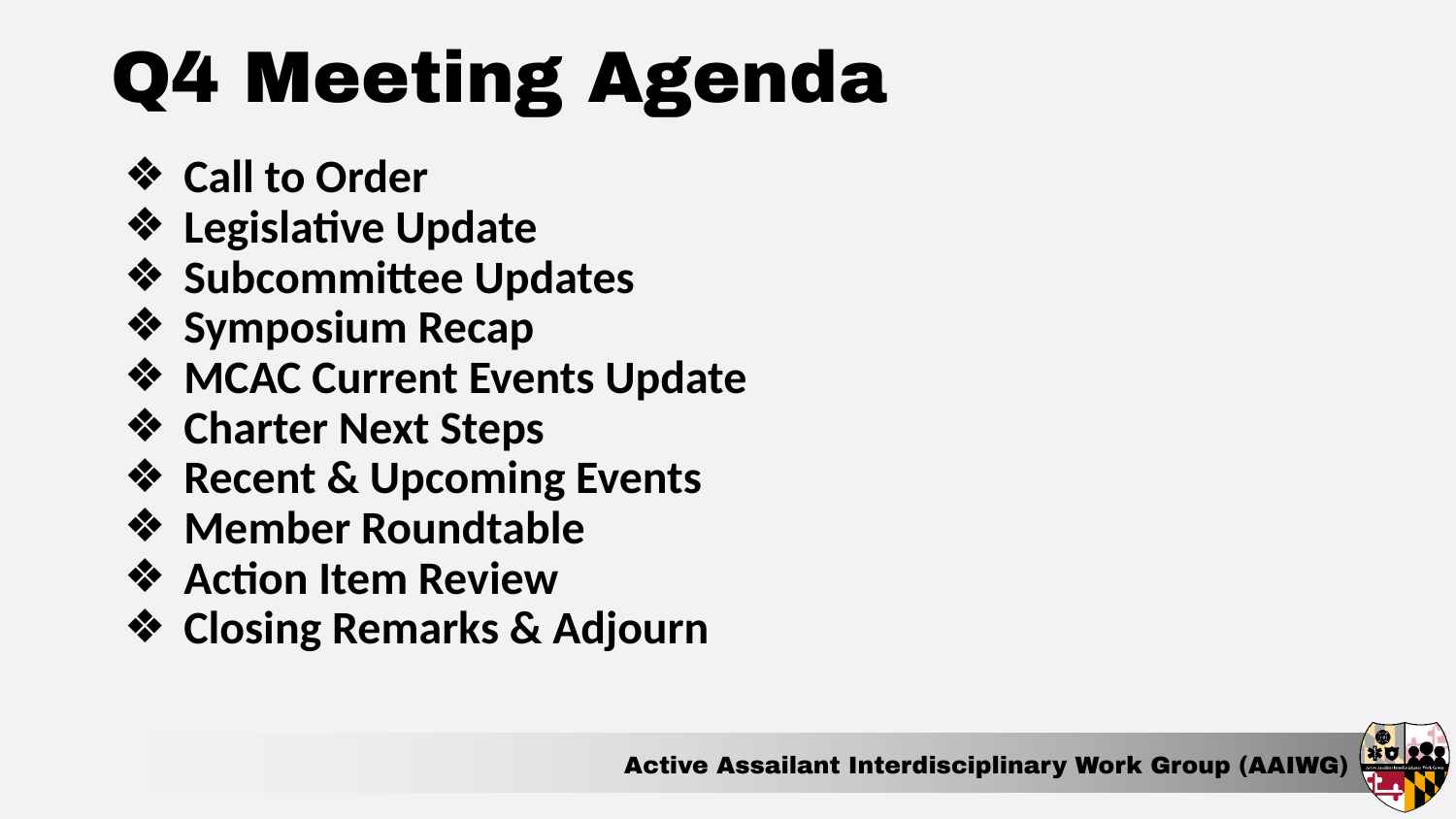

# Q4 Meeting Agenda
Call to Order
Legislative Update
Subcommittee Updates
Symposium Recap
MCAC Current Events Update
Charter Next Steps
Recent & Upcoming Events
Member Roundtable
Action Item Review
Closing Remarks & Adjourn